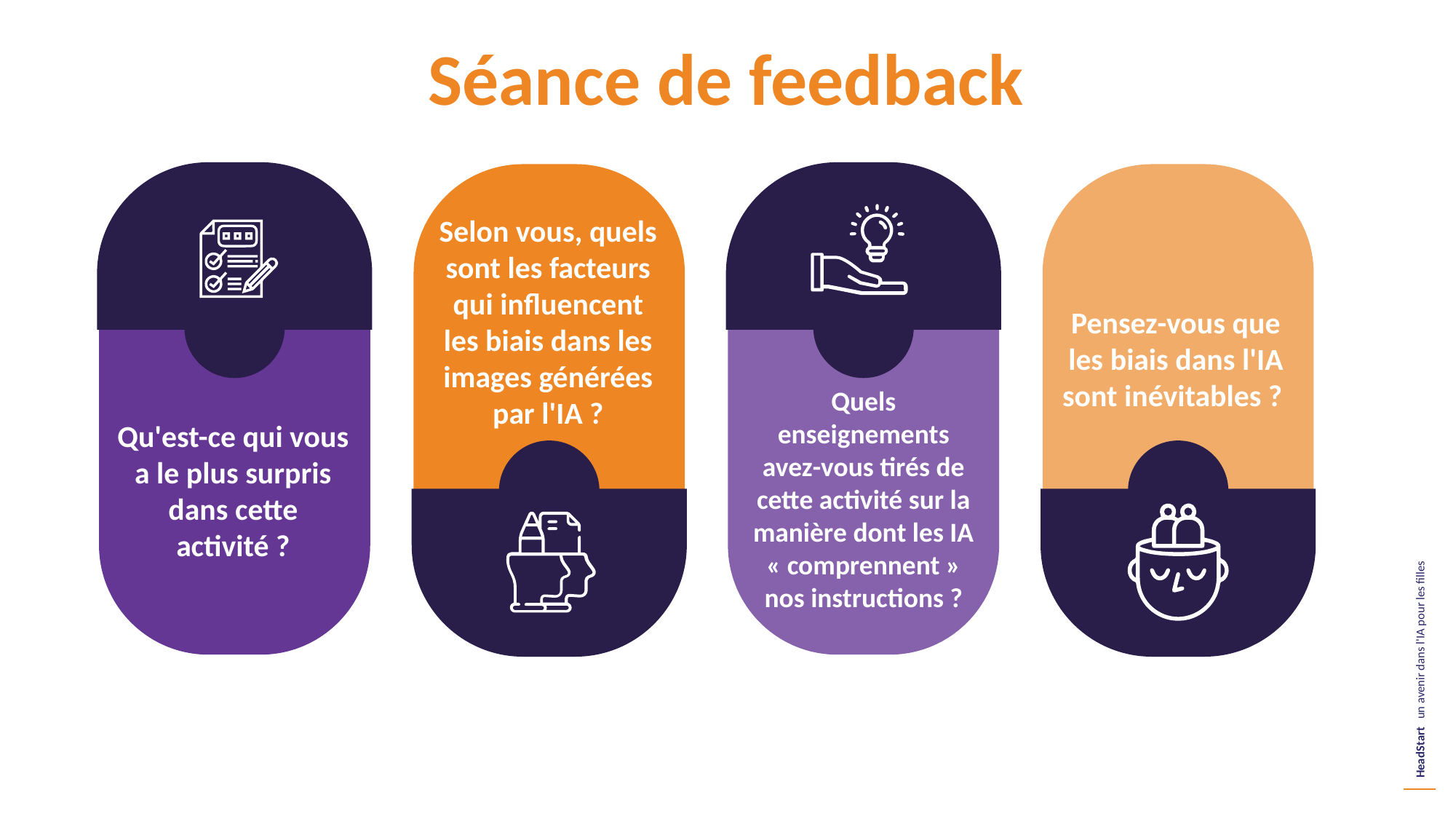

Séance de feedback

Selon vous, quels sont les facteurs qui influencent les biais dans les images générées par l'IA ?

Pensez-vous que les biais dans l'IA sont inévitables ?

Quels enseignements avez-vous tirés de cette activité sur la manière dont les IA « comprennent » nos instructions ?
Qu'est-ce qui vous a le plus surpris dans cette activité ?